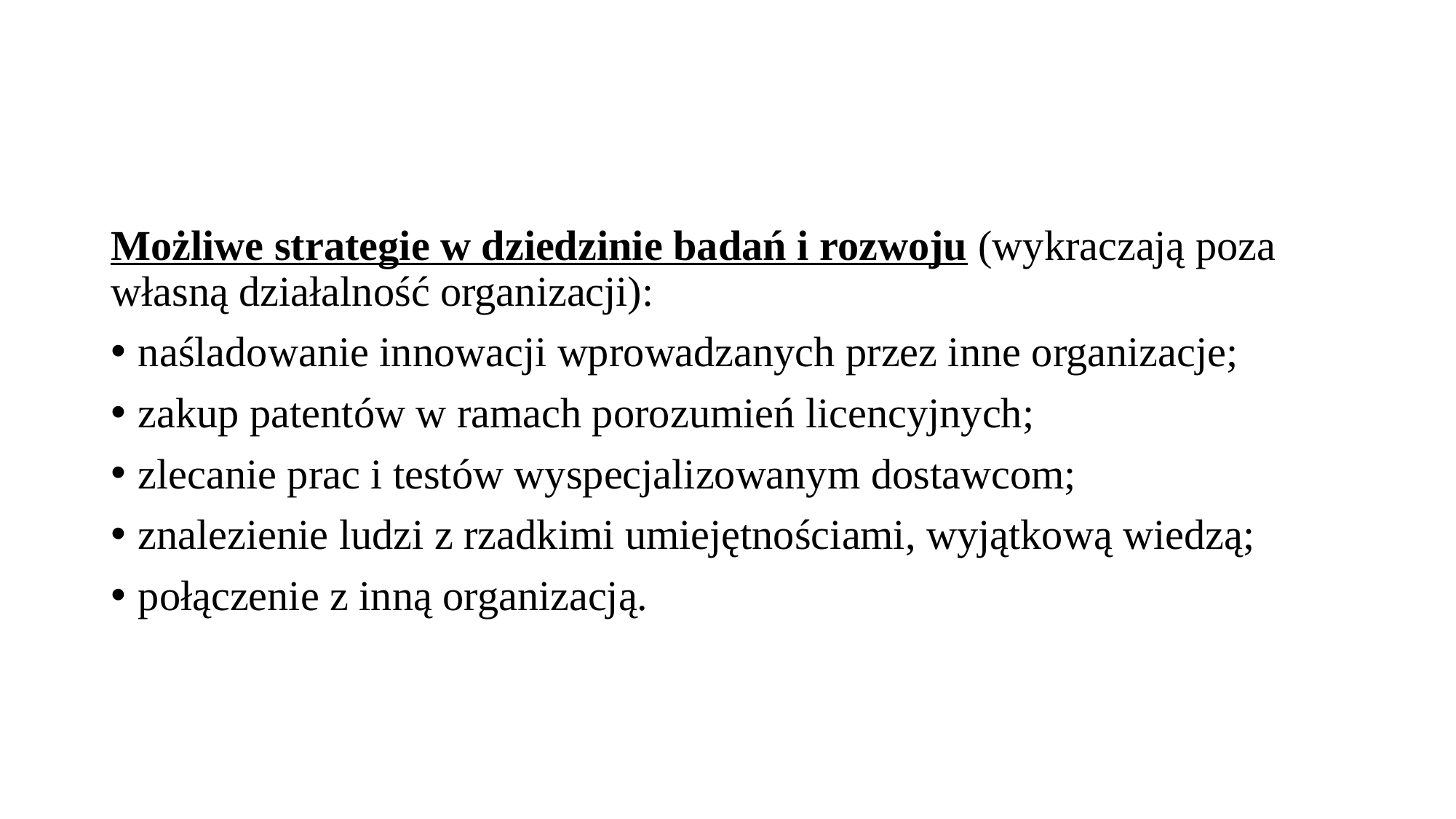

#
Możliwe strategie w dziedzinie badań i rozwoju (wykraczają poza własną działalność organizacji):
naśladowanie innowacji wprowadzanych przez inne organizacje;
zakup patentów w ramach porozumień licencyjnych;
zlecanie prac i testów wyspecjalizowanym dostawcom;
znalezienie ludzi z rzadkimi umiejętnościami, wyjątkową wiedzą;
połączenie z inną organizacją.